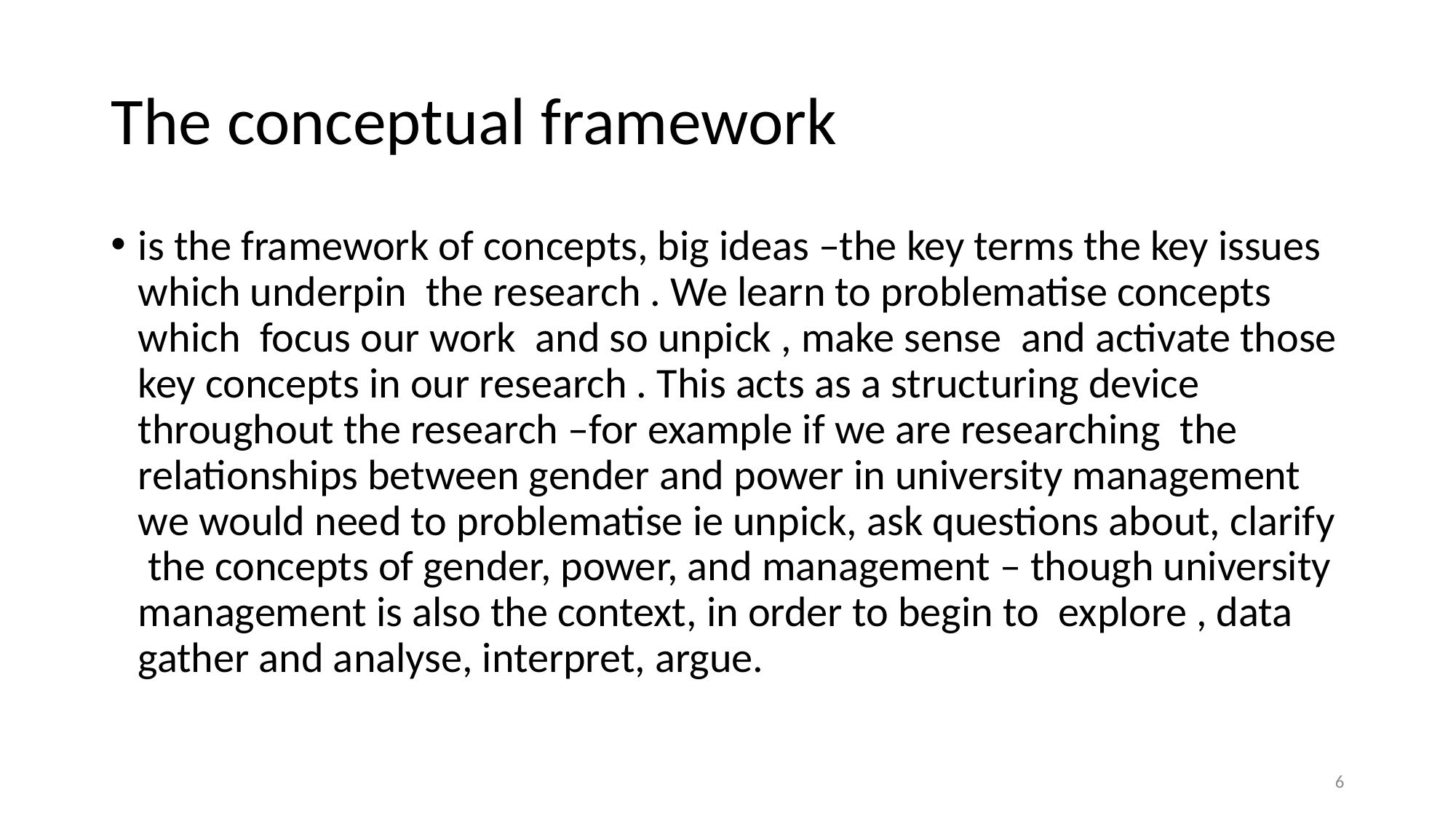

# The conceptual framework
is the framework of concepts, big ideas –the key terms the key issues  which underpin  the research . We learn to problematise concepts which  focus our work  and so unpick , make sense  and activate those key concepts in our research . This acts as a structuring device throughout the research –for example if we are researching  the relationships between gender and power in university management  we would need to problematise ie unpick, ask questions about, clarify  the concepts of gender, power, and management – though university management is also the context, in order to begin to  explore , data gather and analyse, interpret, argue.

6